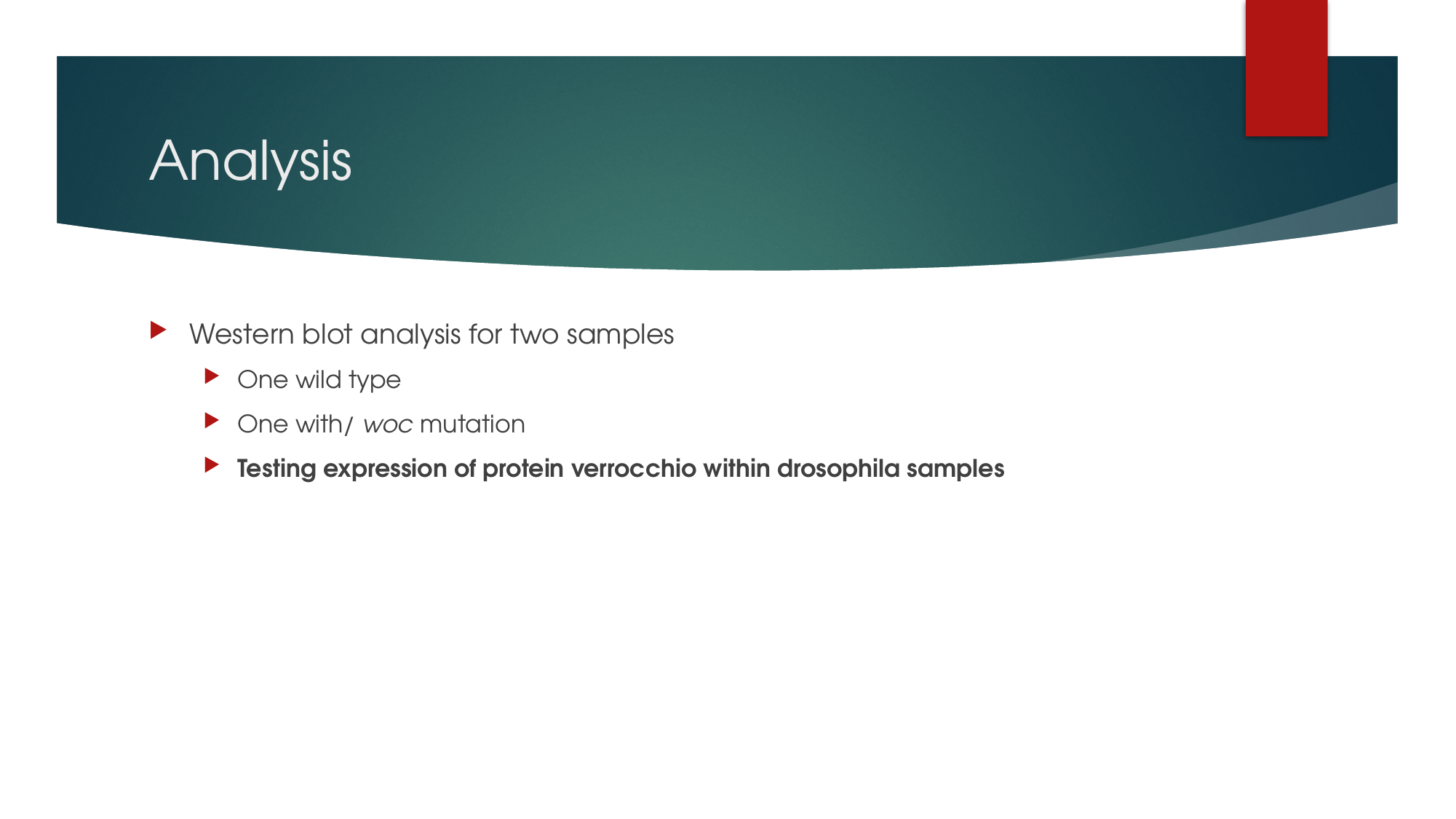

# Analysis
Western blot analysis for two samples
One wild type
One with/ woc mutation
Testing expression of protein verrocchio within drosophila samples